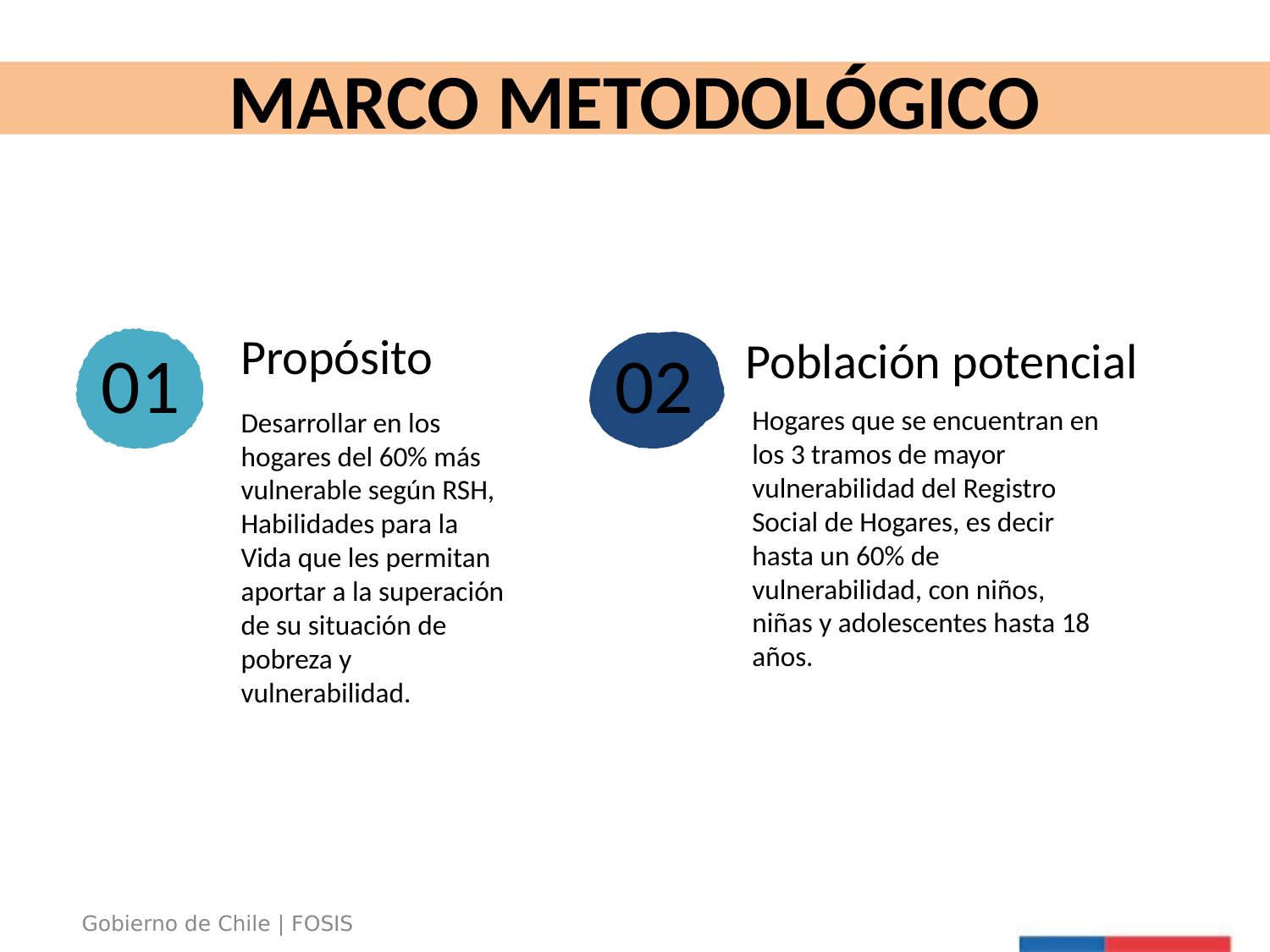

MARCO METODOLÓGICO
# Propósito

Población potencial
01
02
Hogares que se encuentran en los 3 tramos de mayor vulnerabilidad del Registro Social de Hogares, es decir hasta un 60% de vulnerabilidad, con niños, niñas y adolescentes hasta 18 años.
Desarrollar en los hogares del 60% más vulnerable según RSH, Habilidades para la Vida que les permitan aportar a la superación de su situación de pobreza y vulnerabilidad.